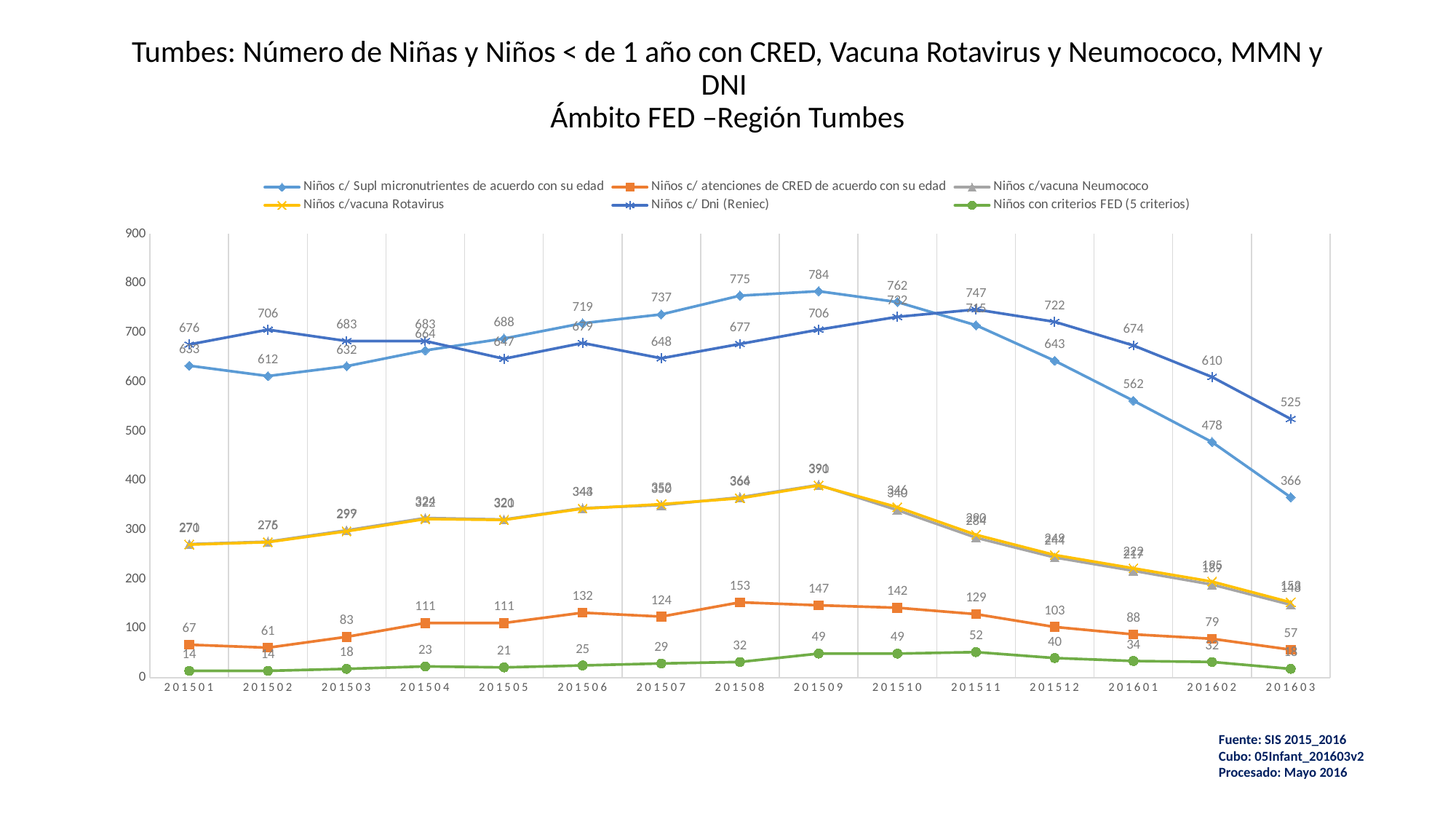

# Tumbes: Número de Niñas y Niños < de 1 año con CRED, Vacuna Rotavirus y Neumococo, MMN y DNI Ámbito FED –Región Tumbes

### Chart

| Category | Niños c/ Supl micronutrientes de acuerdo con su edad | Niños c/ atenciones de CRED de acuerdo con su edad | Niños c/vacuna Neumococo | Niños c/vacuna Rotavirus | Niños c/ Dni (Reniec) | Niños con criterios FED (5 criterios) |
|---|---|---|---|---|---|---|
| 201501 | 633.0 | 67.0 | 271.0 | 270.0 | 676.0 | 14.0 |
| 201502 | 612.0 | 61.0 | 276.0 | 275.0 | 706.0 | 14.0 |
| 201503 | 632.0 | 83.0 | 299.0 | 297.0 | 683.0 | 18.0 |
| 201504 | 664.0 | 111.0 | 324.0 | 322.0 | 683.0 | 23.0 |
| 201505 | 688.0 | 111.0 | 321.0 | 320.0 | 647.0 | 21.0 |
| 201506 | 719.0 | 132.0 | 344.0 | 343.0 | 679.0 | 25.0 |
| 201507 | 737.0 | 124.0 | 350.0 | 352.0 | 648.0 | 29.0 |
| 201508 | 775.0 | 153.0 | 366.0 | 364.0 | 677.0 | 32.0 |
| 201509 | 784.0 | 147.0 | 391.0 | 390.0 | 706.0 | 49.0 |
| 201510 | 762.0 | 142.0 | 340.0 | 346.0 | 732.0 | 49.0 |
| 201511 | 715.0 | 129.0 | 284.0 | 290.0 | 747.0 | 52.0 |
| 201512 | 643.0 | 103.0 | 244.0 | 249.0 | 722.0 | 40.0 |
| 201601 | 562.0 | 88.0 | 217.0 | 222.0 | 674.0 | 34.0 |
| 201602 | 478.0 | 79.0 | 189.0 | 195.0 | 610.0 | 32.0 |
| 201603 | 366.0 | 57.0 | 148.0 | 153.0 | 525.0 | 18.0 |
Fuente: SIS 2015_2016
Cubo: 05Infant_201603v2
Procesado: Mayo 2016